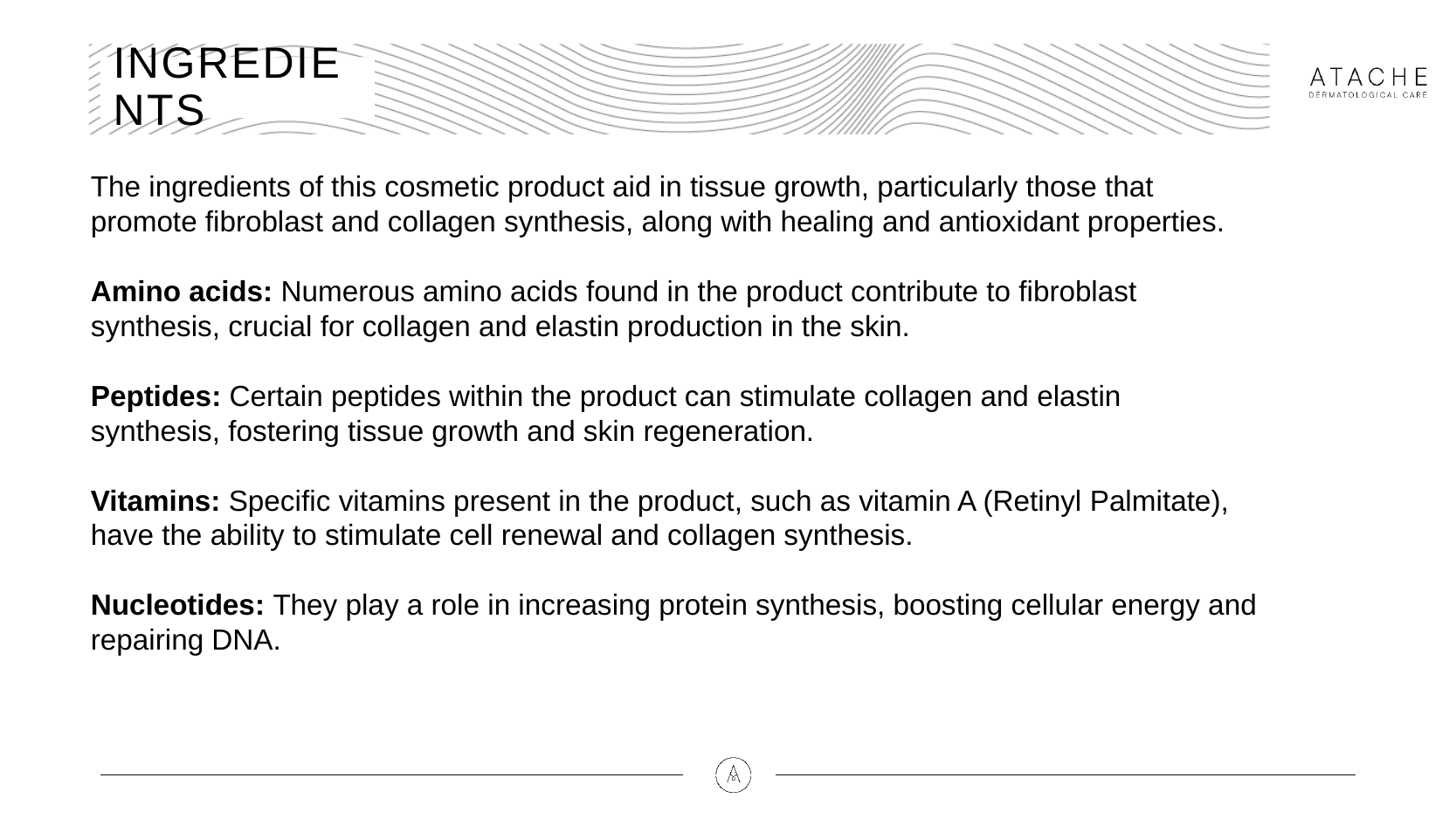

# INGREDIENTS
The ingredients of this cosmetic product aid in tissue growth, particularly those that promote fibroblast and collagen synthesis, along with healing and antioxidant properties.

Amino acids: Numerous amino acids found in the product contribute to fibroblast synthesis, crucial for collagen and elastin production in the skin.

Peptides: Certain peptides within the product can stimulate collagen and elastin synthesis, fostering tissue growth and skin regeneration.

Vitamins: Specific vitamins present in the product, such as vitamin A (Retinyl Palmitate), have the ability to stimulate cell renewal and collagen synthesis.

Nucleotides: They play a role in increasing protein synthesis, boosting cellular energy and repairing DNA.